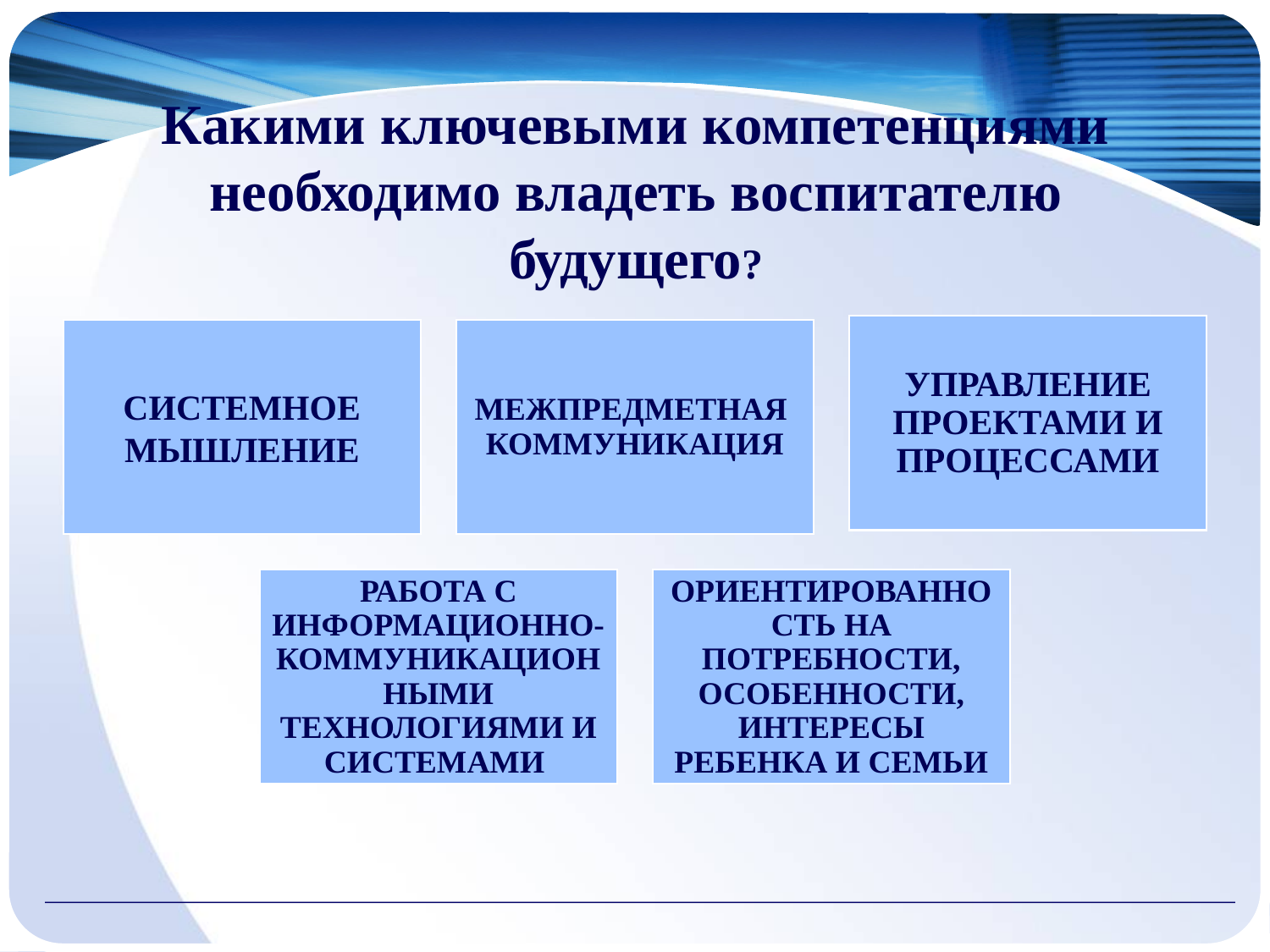

Какими ключевыми компетенциями необходимо владеть воспитателю будущего?
СИСТЕМНОЕ МЫШЛЕНИЕ
МЕЖПРЕДМЕТНАЯ  КОММУНИКАЦИЯ
УПРАВЛЕНИЕ ПРОЕКТАМИ И ПРОЦЕССАМИ
РАБОТА С ИНФОРМАЦИОННО-КОММУНИКАЦИОННЫМИ ТЕХНОЛОГИЯМИ И СИСТЕМАМИ
ОРИЕНТИРОВАННОСТЬ НА ПОТРЕБНОСТИ, ОСОБЕННОСТИ, ИНТЕРЕСЫ РЕБЕНКА И СЕМЬИ